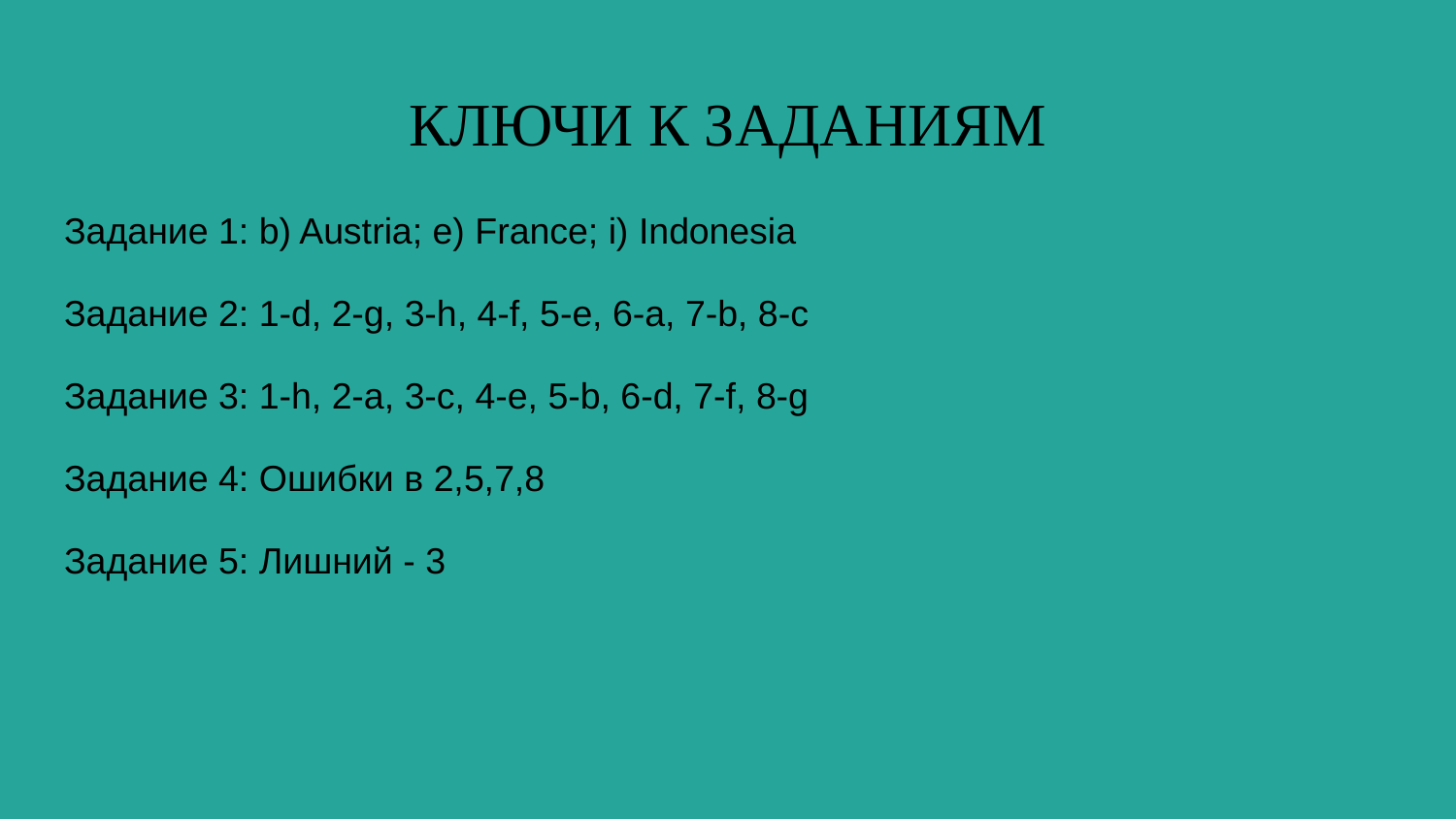

# КЛЮЧИ К ЗАДАНИЯМ
Задание 1: b) Austria; e) France; i) Indonesia
Задание 2: 1-d, 2-g, 3-h, 4-f, 5-e, 6-a, 7-b, 8-c
Задание 3: 1-h, 2-a, 3-c, 4-e, 5-b, 6-d, 7-f, 8-g
Задание 4: Ошибки в 2,5,7,8
Задание 5: Лишний - 3